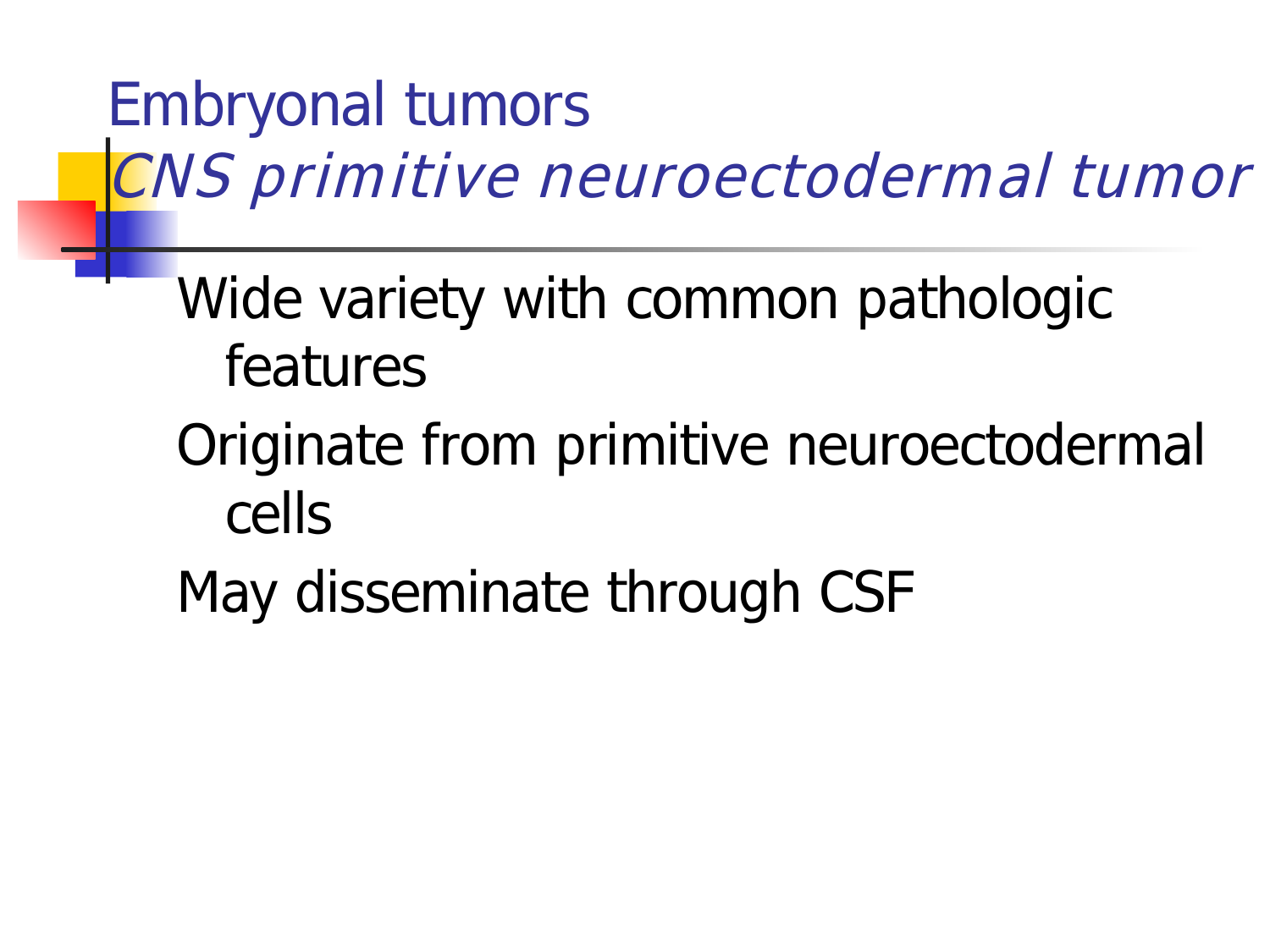

# Embryonal tumors CNS primitive neuroectodermal tumor
Wide variety with common pathologic features
Originate from primitive neuroectodermal cells
May disseminate through CSF